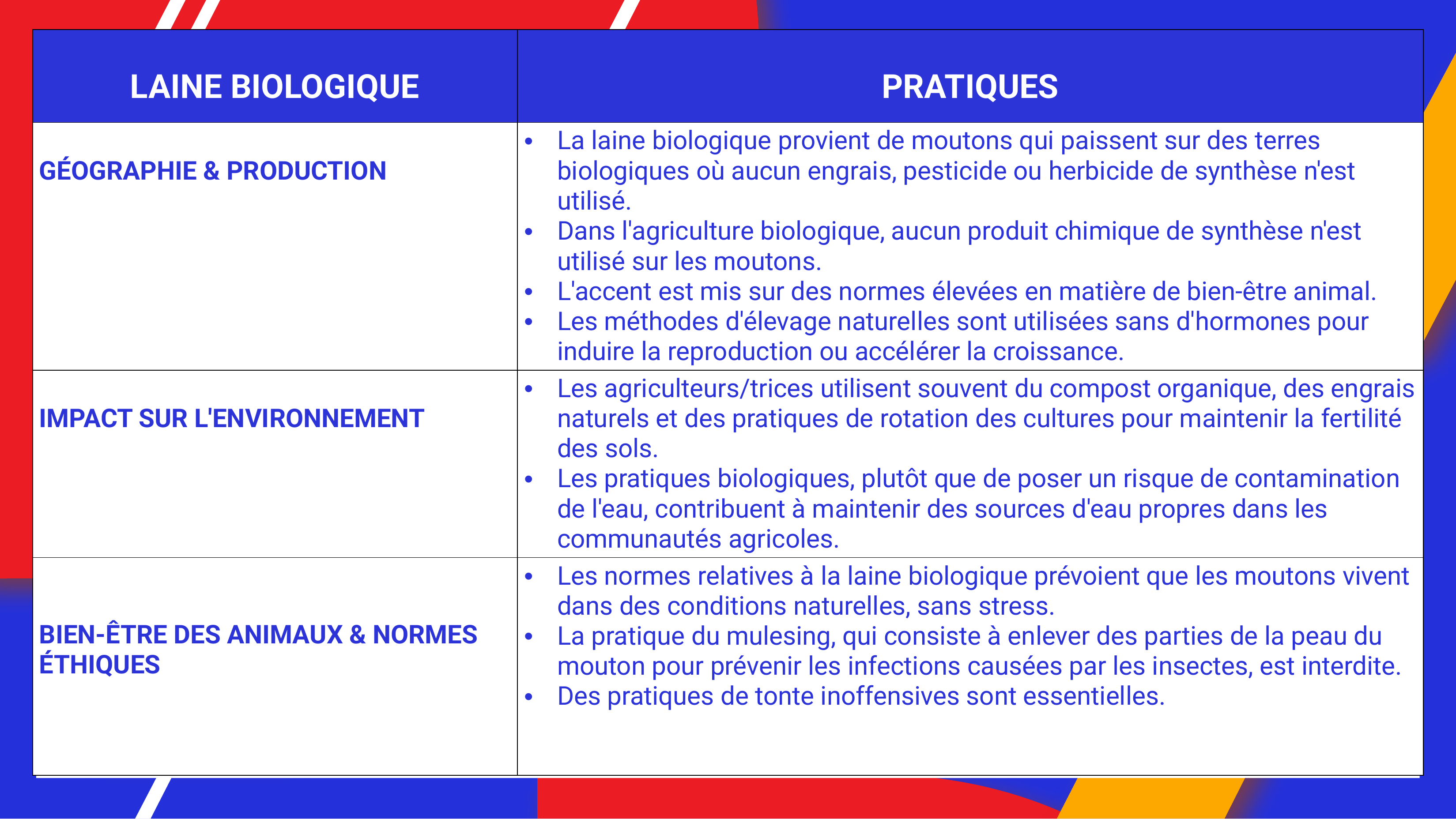

| LAINE BIOLOGIQUE | PRATIQUES |
| --- | --- |
| GÉOGRAPHIE & PRODUCTION | La laine biologique provient de moutons qui paissent sur des terres biologiques où aucun engrais, pesticide ou herbicide de synthèse n'est utilisé. Dans l'agriculture biologique, aucun produit chimique de synthèse n'est utilisé sur les moutons. L'accent est mis sur des normes élevées en matière de bien-être animal. Les méthodes d'élevage naturelles sont utilisées sans d'hormones pour induire la reproduction ou accélérer la croissance. |
| IMPACT SUR L'ENVIRONNEMENT | Les agriculteurs/trices utilisent souvent du compost organique, des engrais naturels et des pratiques de rotation des cultures pour maintenir la fertilité des sols. Les pratiques biologiques, plutôt que de poser un risque de contamination de l'eau, contribuent à maintenir des sources d'eau propres dans les communautés agricoles. |
| BIEN-ÊTRE DES ANIMAUX & NORMES ÉTHIQUES | Les normes relatives à la laine biologique prévoient que les moutons vivent dans des conditions naturelles, sans stress. La pratique du mulesing, qui consiste à enlever des parties de la peau du mouton pour prévenir les infections causées par les insectes, est interdite. Des pratiques de tonte inoffensives sont essentielles. |